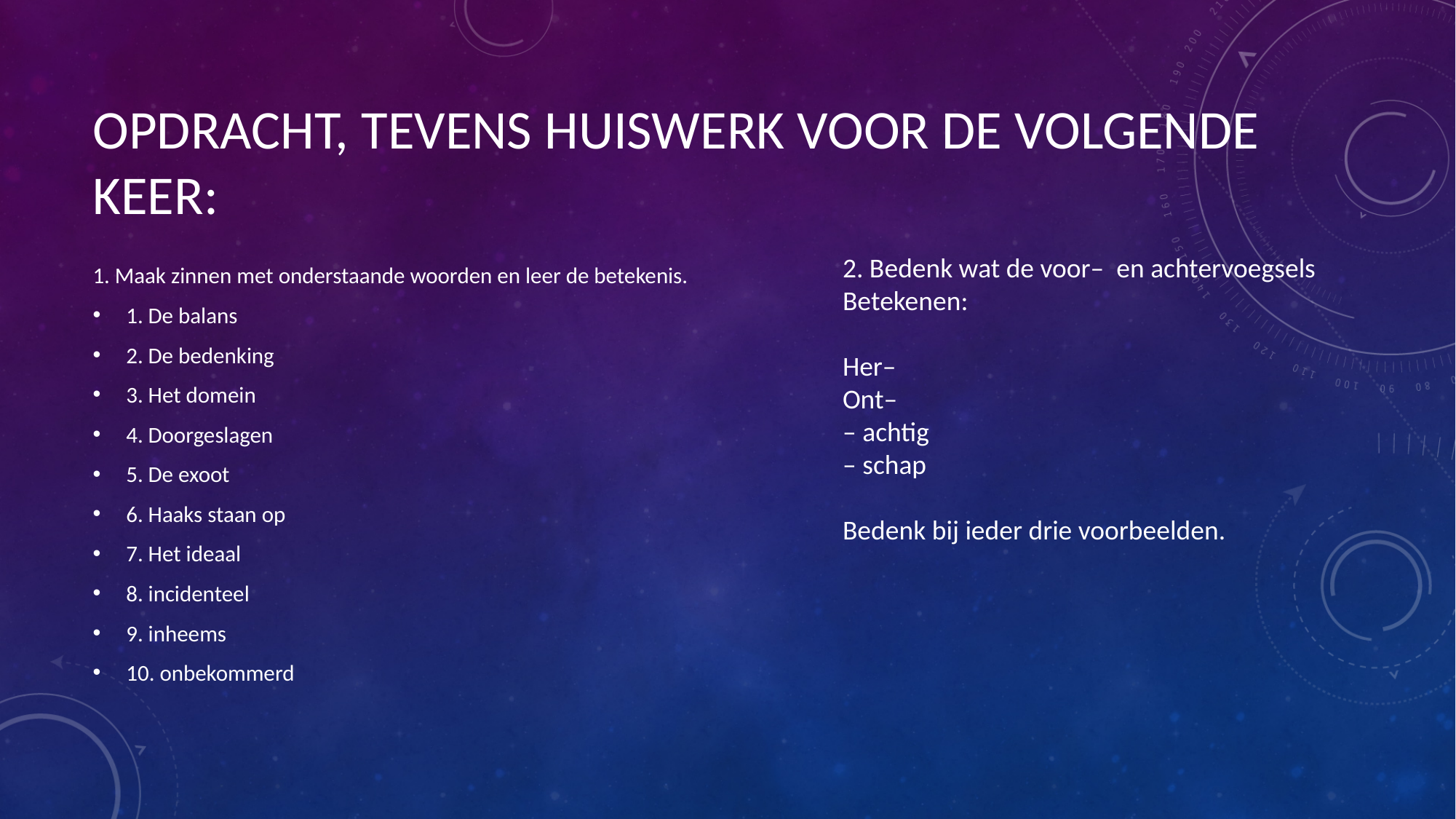

# Opdracht, tevens huiswerk voor de volgende keer:
2. Bedenk wat de voor–  en achtervoegsels
Betekenen:

Her–
Ont–
– achtig
– schap

Bedenk bij ieder drie voorbeelden.

1. Maak zinnen met onderstaande woorden en leer de betekenis.
1. De balans
2. De bedenking
3. Het domein
4. Doorgeslagen
5. De exoot
6. Haaks staan op
7. Het ideaal
8. incidenteel
9. inheems
10. onbekommerd